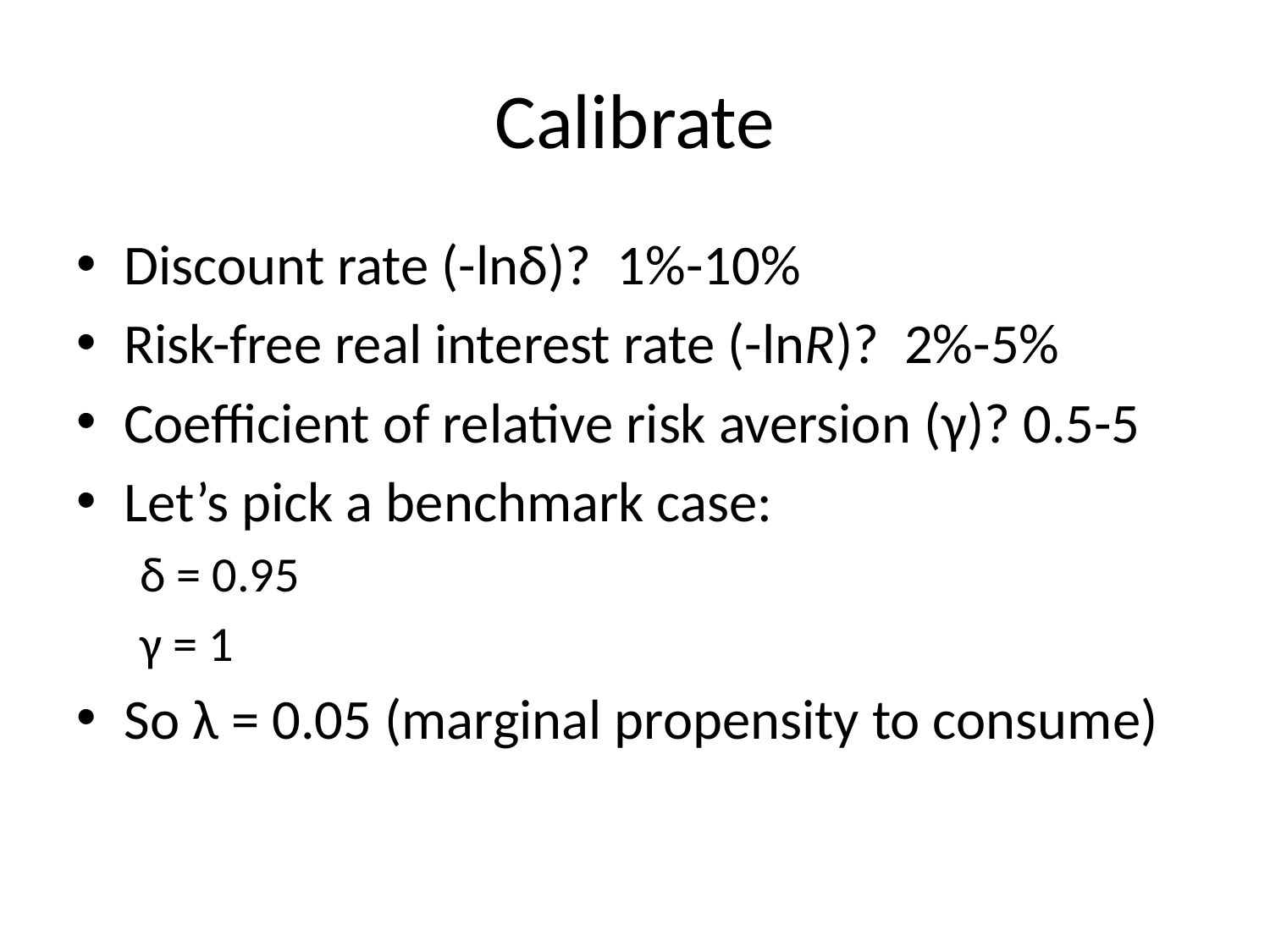

# Calibrate
Discount rate (-lnδ)?  1%-10%
Risk-free real interest rate (-lnR)?  2%-5%
Coefficient of relative risk aversion (γ)? 0.5-5
Let’s pick a benchmark case:
δ = 0.95
γ = 1
So λ = 0.05 (marginal propensity to consume)